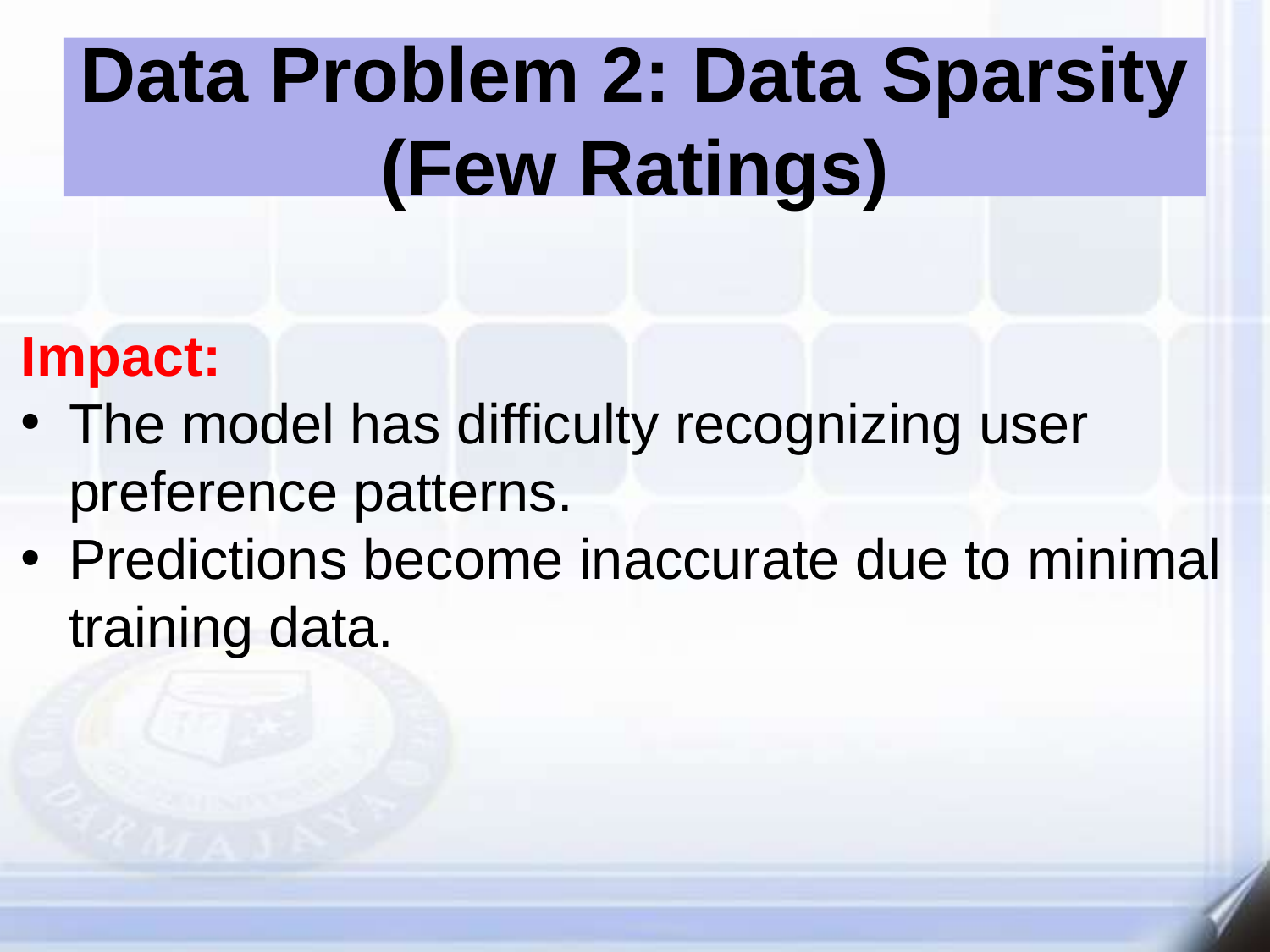

Data Problem 2: Data Sparsity (Few Ratings)

Impact:
The model has difficulty recognizing user preference patterns.
Predictions become inaccurate due to minimal training data.